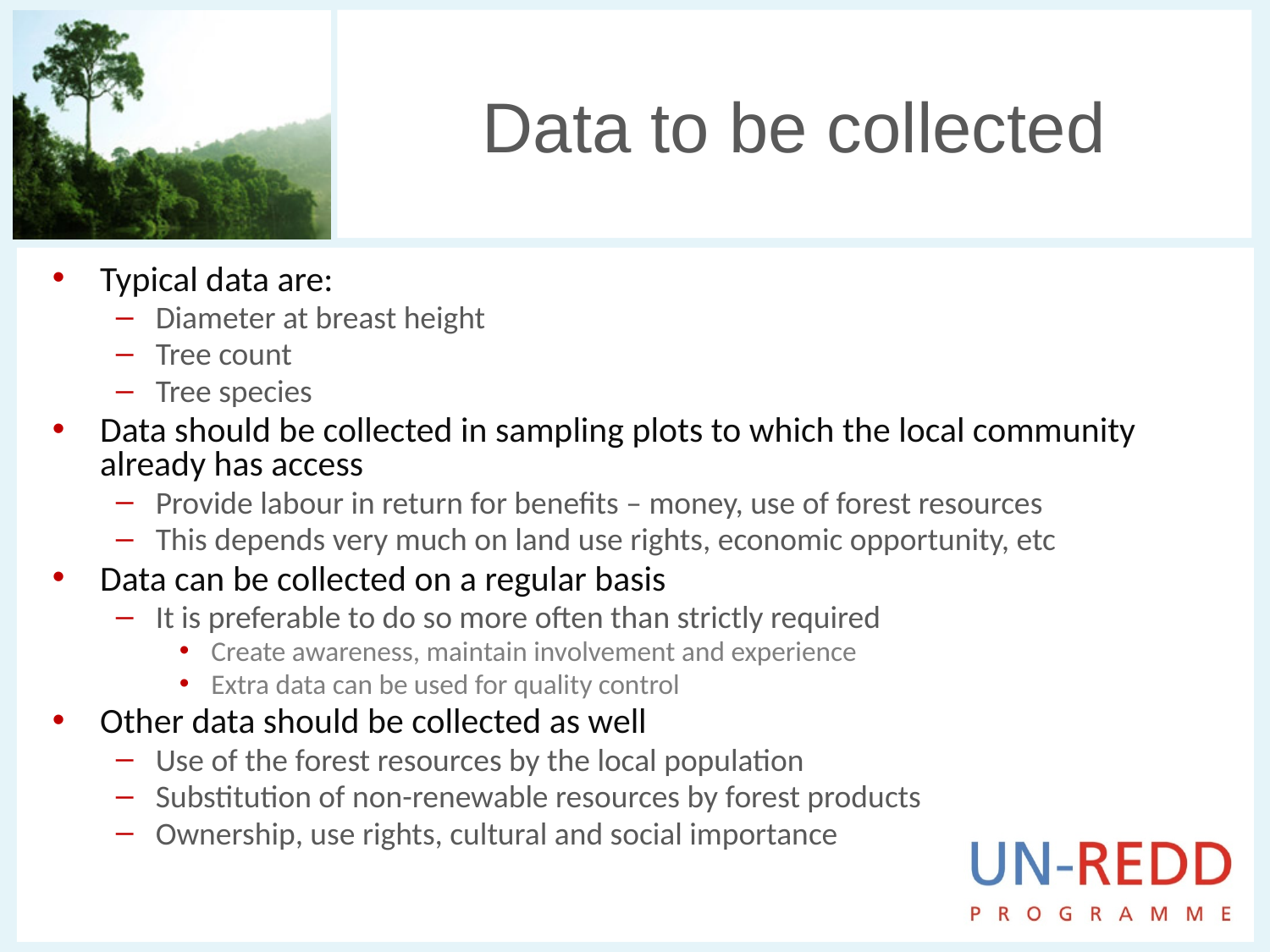

# Data to be collected
Typical data are:
Diameter at breast height
Tree count
Tree species
Data should be collected in sampling plots to which the local community already has access
Provide labour in return for benefits – money, use of forest resources
This depends very much on land use rights, economic opportunity, etc
Data can be collected on a regular basis
It is preferable to do so more often than strictly required
Create awareness, maintain involvement and experience
Extra data can be used for quality control
Other data should be collected as well
Use of the forest resources by the local population
Substitution of non-renewable resources by forest products
Ownership, use rights, cultural and social importance